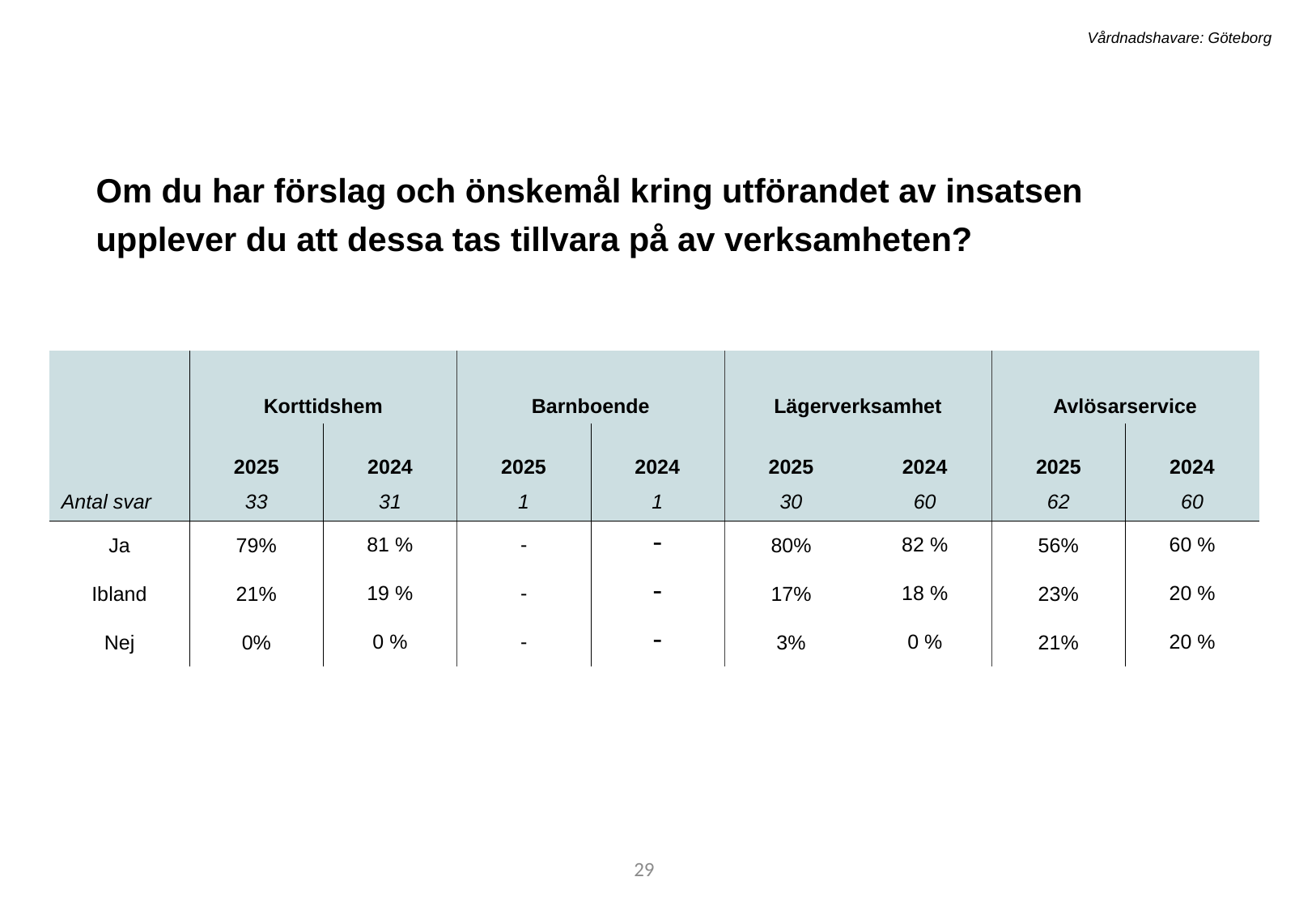

Vårdnadshavare: Göteborg
Om du har förslag och önskemål kring utförandet av insatsen upplever du att dessa tas tillvara på av verksamheten?
|  | Korttidshem |  | Barnboende |  | Lägerverksamhet |  | Avlösarservice |  |
| --- | --- | --- | --- | --- | --- | --- | --- | --- |
|  | 2025 | 2024 | 2025 | 2024 | 2025 | 2024 | 2025 | 2024 |
| Antal svar | 33 | 31 | 1 | 1 | 30 | 60 | 62 | 60 |
| Ja | 79% | 81 % | - | - | 80% | 82 % | 56% | 60 % |
| Ibland | 21% | 19 % | - | - | 17% | 18 % | 23% | 20 % |
| Nej | 0% | 0 % | - | - | 3% | 0 % | 21% | 20 % |
29